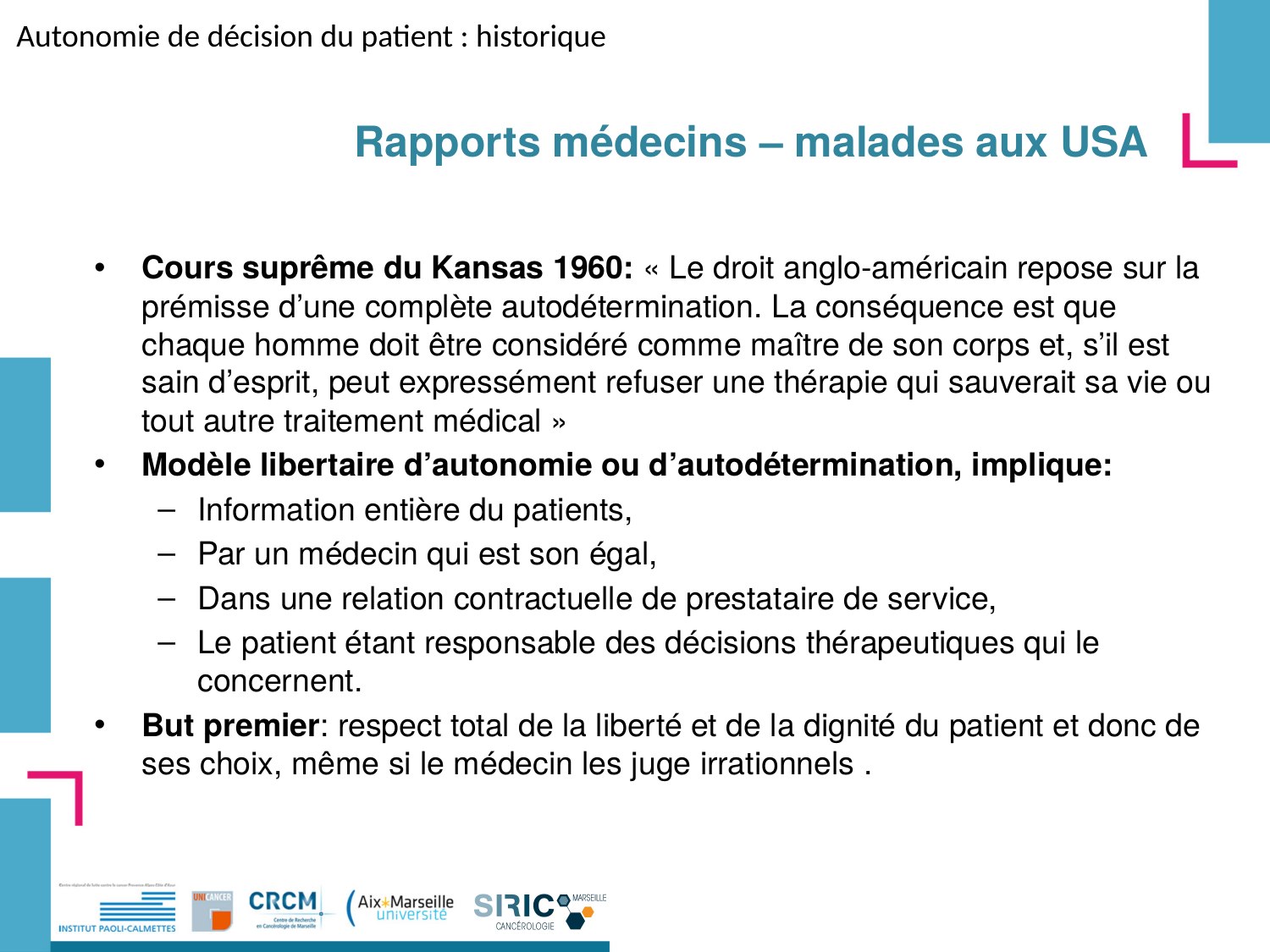

Autonomie de décision du patient : historique
# Rapports médecins – malades aux USA
Cours suprême du Kansas 1960: « Le droit anglo-américain repose sur la prémisse d’une complète autodétermination. La conséquence est que chaque homme doit être considéré comme maître de son corps et, s’il est sain d’esprit, peut expressément refuser une thérapie qui sauverait sa vie ou tout autre traitement médical »
Modèle libertaire d’autonomie ou d’autodétermination, implique:
Information entière du patients,
Par un médecin qui est son égal,
Dans une relation contractuelle de prestataire de service,
Le patient étant responsable des décisions thérapeutiques qui le concernent.
But premier: respect total de la liberté et de la dignité du patient et donc de ses choix, même si le médecin les juge irrationnels .